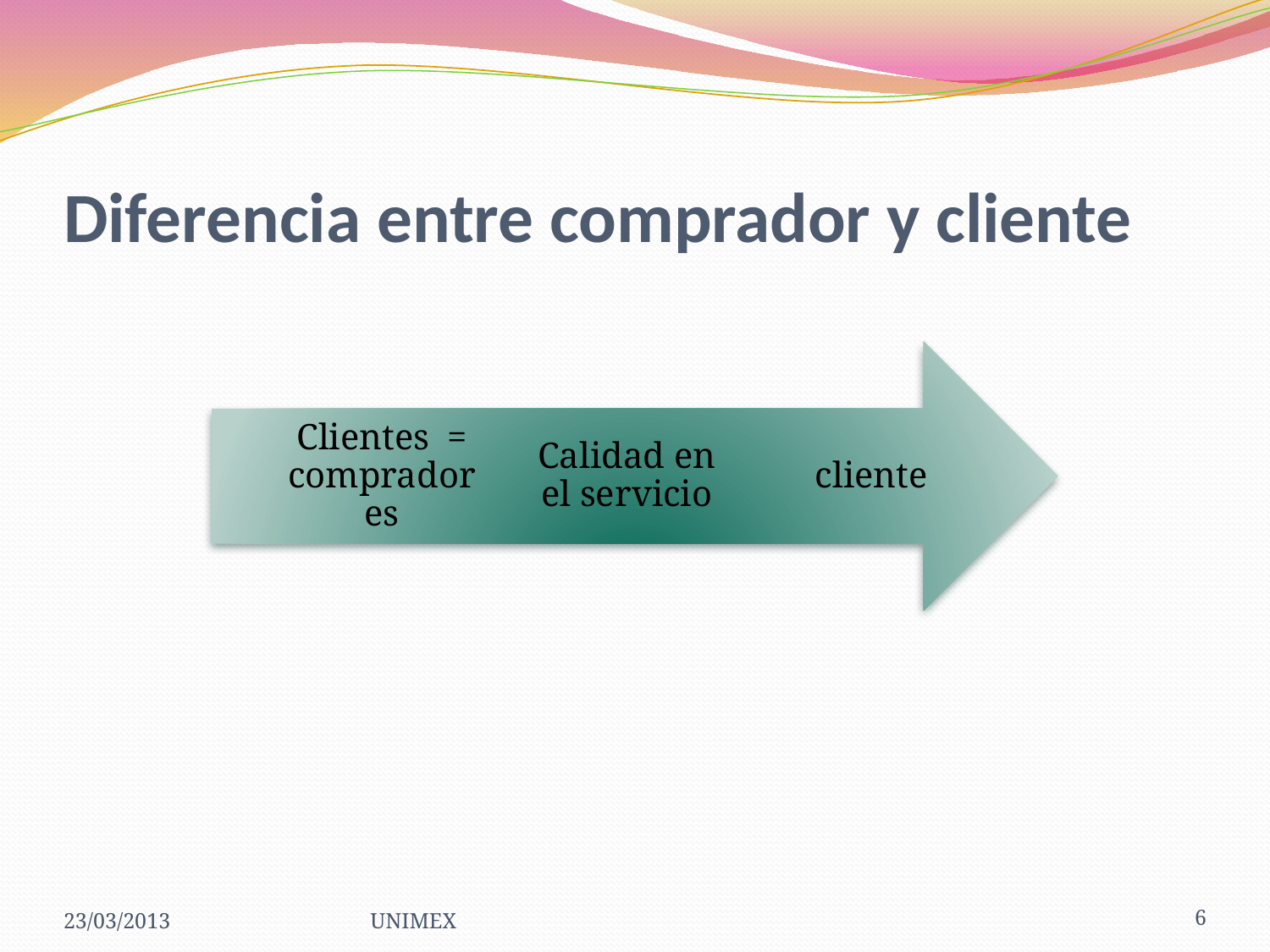

# Diferencia entre comprador y cliente
cliente
Calidad en el servicio
Clientes  = compradores
23/03/2013
UNIMEX
6